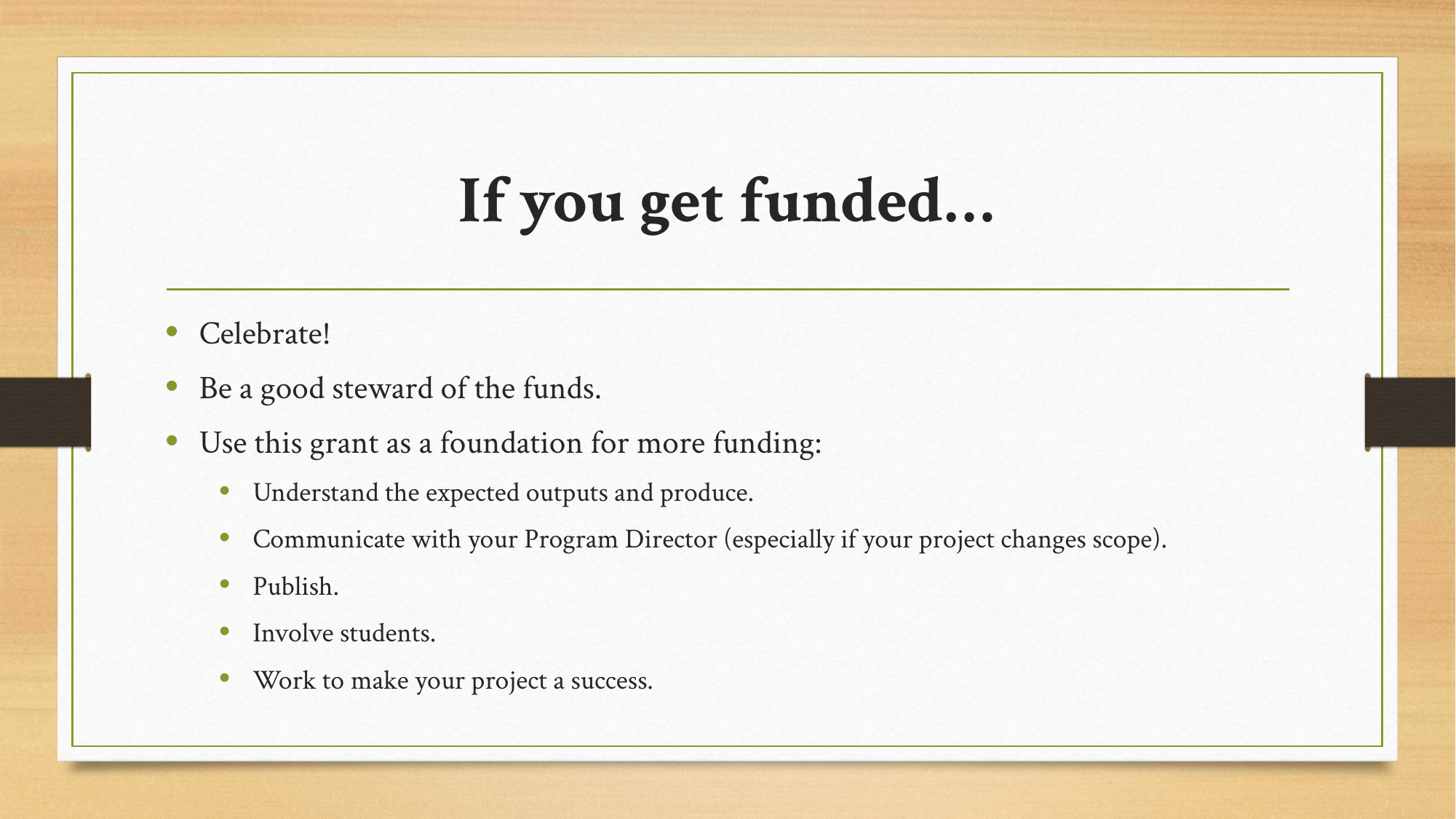

# If you get funded…
Celebrate!
Be a good steward of the funds.
Use this grant as a foundation for more funding:
Understand the expected outputs and produce.
Communicate with your Program Director (especially if your project changes scope).
Publish.
Involve students.
Work to make your project a success.